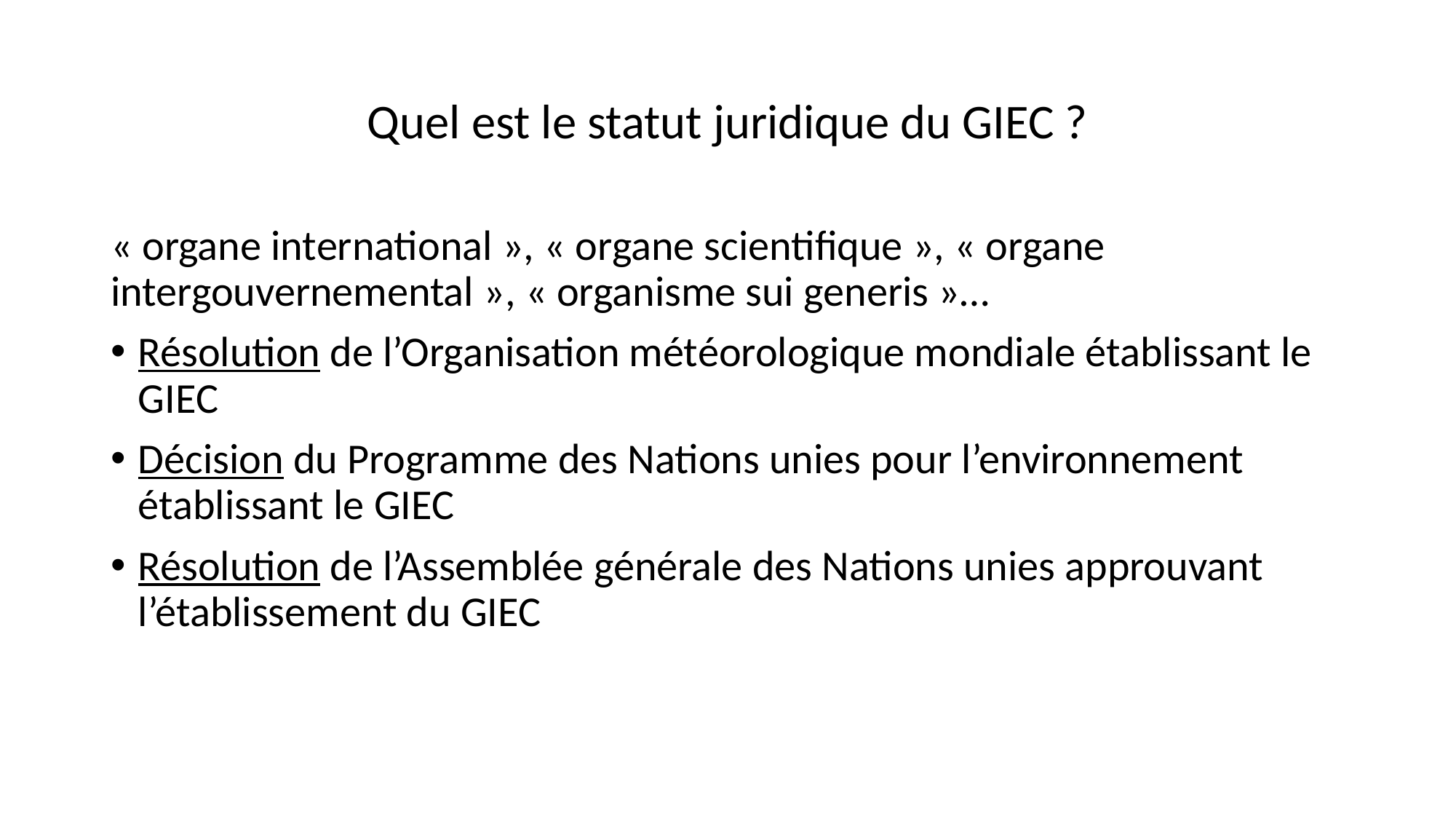

# Quel est le statut juridique du GIEC ?
« organe international », « organe scientifique », « organe intergouvernemental », « organisme sui generis »…
Résolution de l’Organisation météorologique mondiale établissant le GIEC
Décision du Programme des Nations unies pour l’environnement établissant le GIEC
Résolution de l’Assemblée générale des Nations unies approuvant l’établissement du GIEC